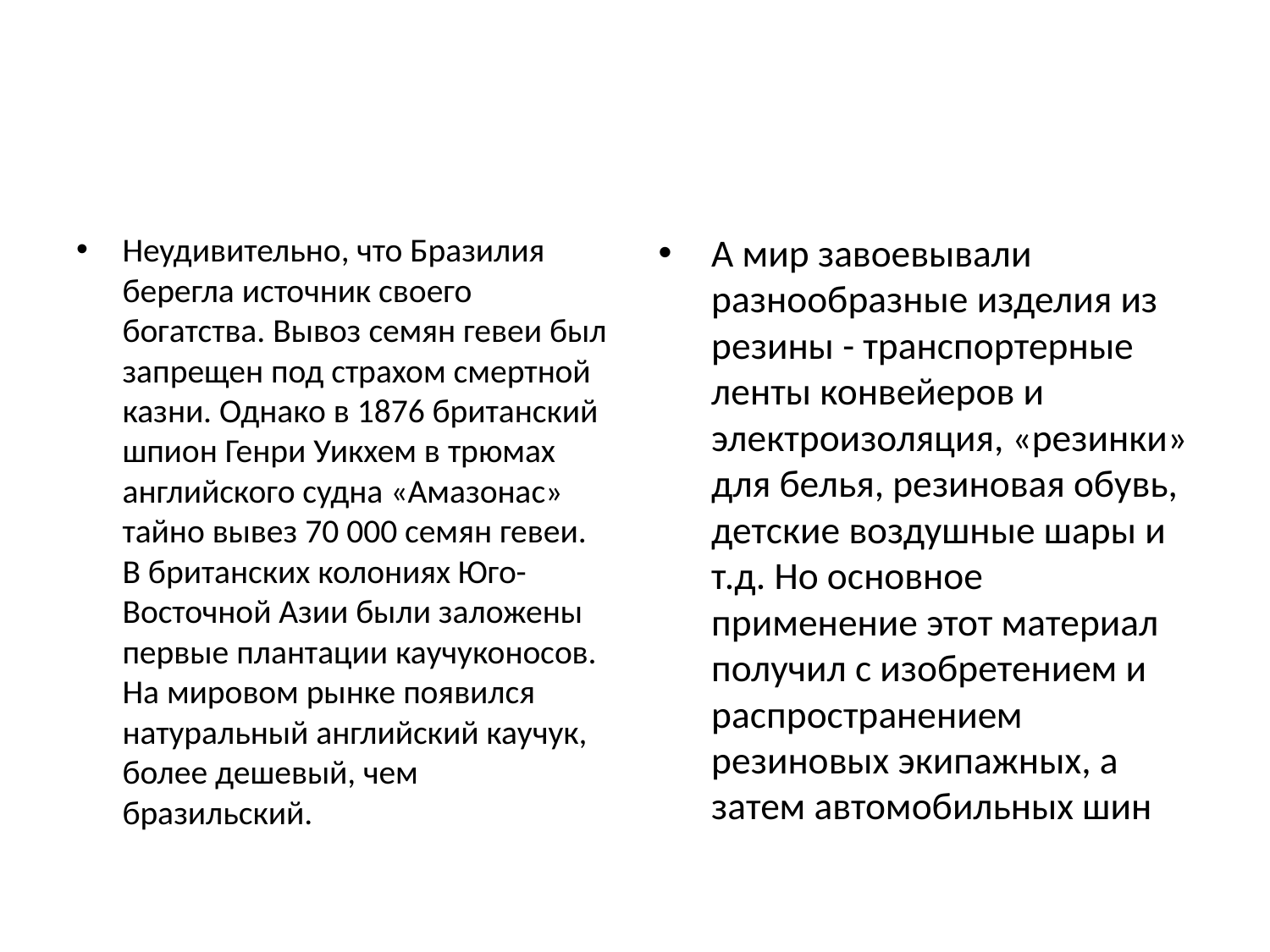

#
Неудивительно, что Бразилия берегла источник своего богатства. Вывоз семян гевеи был запрещен под страхом смертной казни. Однако в 1876 британский шпион Генри Уикхем в трюмах английского судна «Амазонас» тайно вывез 70 000 семян гевеи. В британских колониях Юго-Восточной Азии были заложены первые плантации каучуконосов. На мировом рынке появился натуральный английский каучук, более дешевый, чем бразильский.
А мир завоевывали разнообразные изделия из резины - транспортерные ленты конвейеров и электроизоляция, «резинки» для белья, резиновая обувь, детские воздушные шары и т.д. Но основное применение этот материал получил с изобретением и распространением резиновых экипажных, а затем автомобильных шин